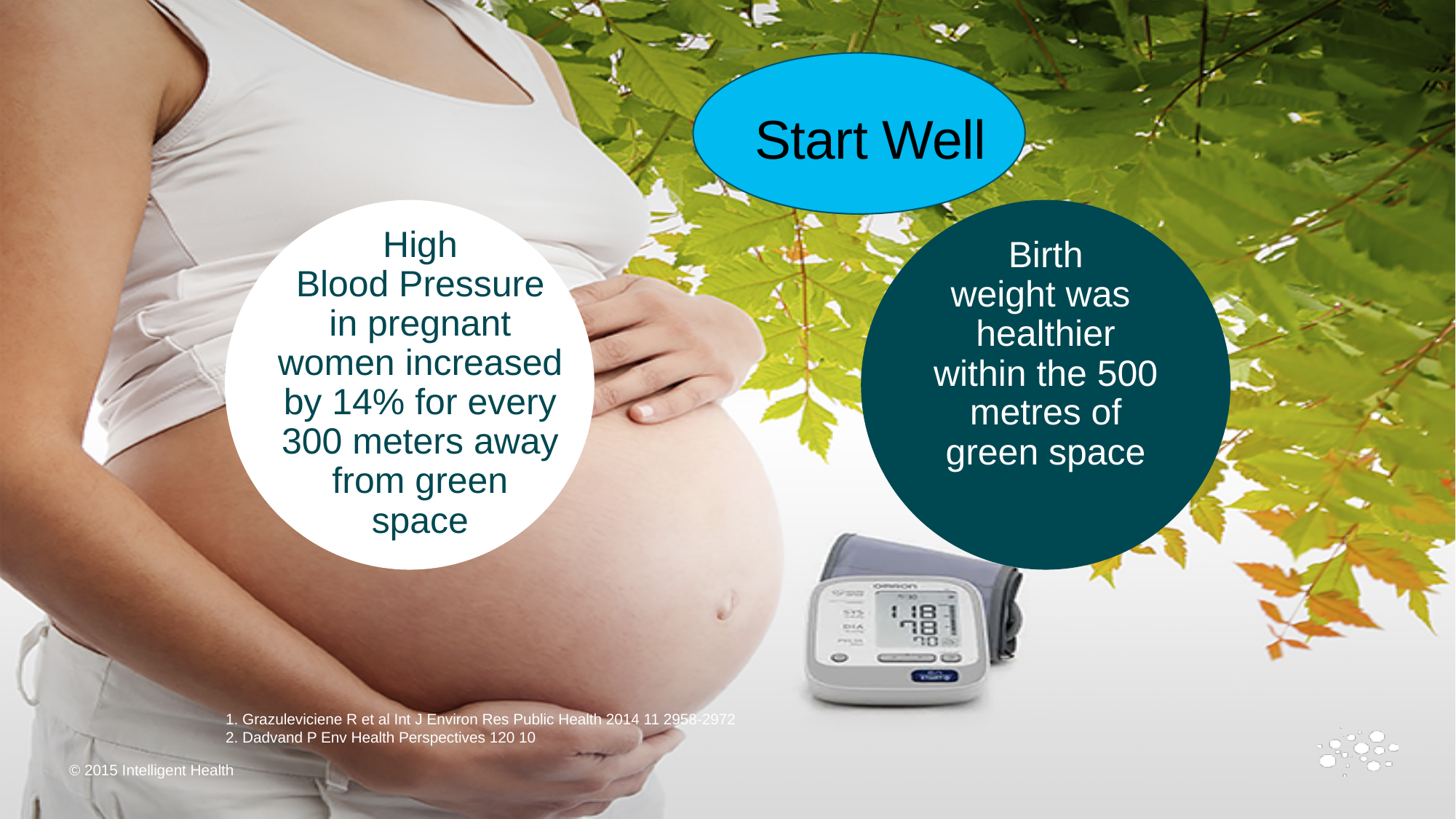

# Start Well

High
Blood Pressure
in pregnant
women increased
by 14% for every
300 meters away
from green
space
Birth
weight was
healthier
within the 500
metres of
green space
1. Grazuleviciene R et al Int J Environ Res Public Health 2014 11 2958-2972
2. Dadvand P Env Health Perspectives 120 10